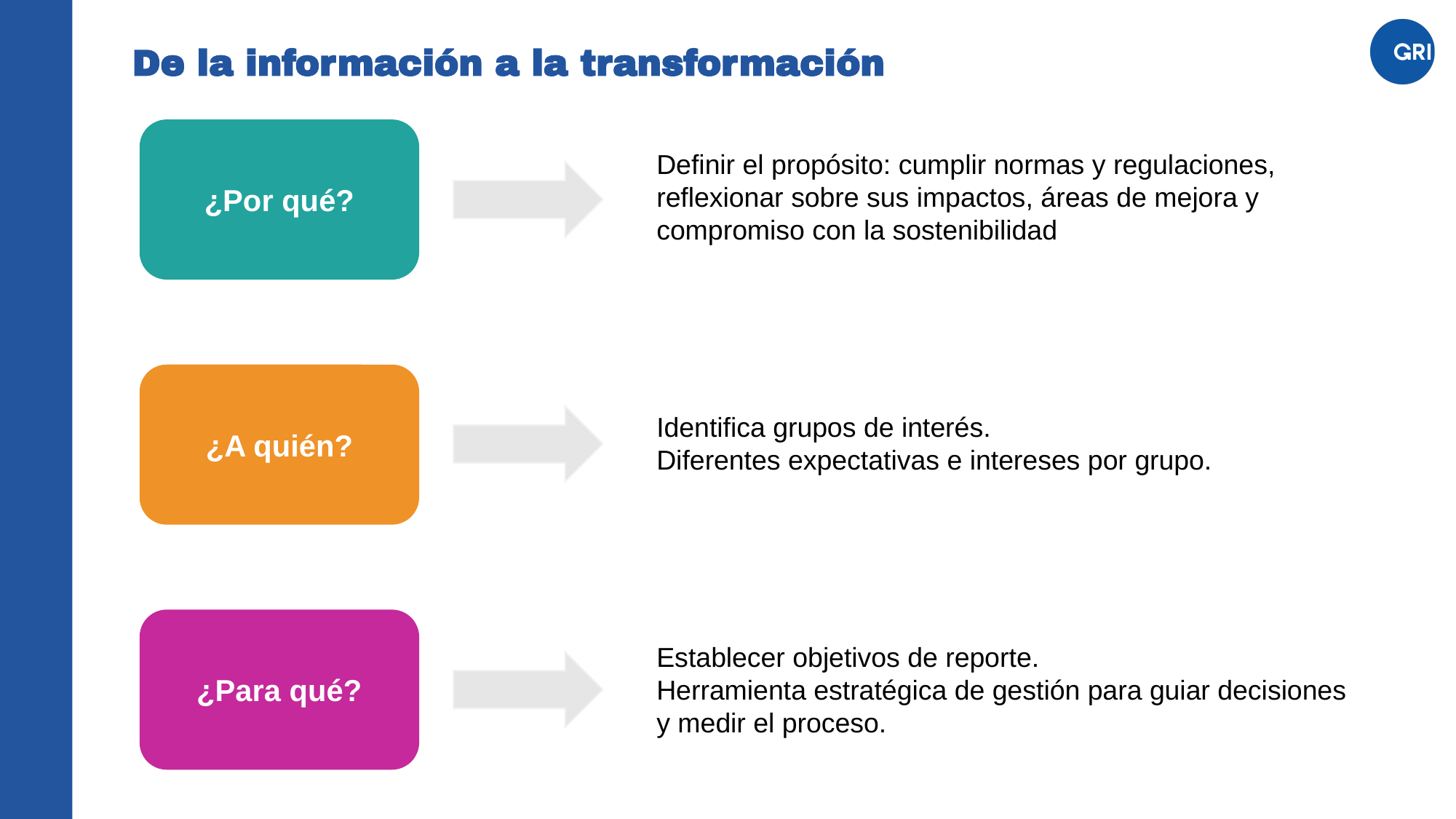

# De la información a la transformación
¿Por qué?
Definir el propósito: cumplir normas y regulaciones, reflexionar sobre sus impactos, áreas de mejora y compromiso con la sostenibilidad

¿A quién?
Identifica grupos de interés.
Diferentes expectativas e intereses por grupo.

¿Para qué?
Establecer objetivos de reporte.
Herramienta estratégica de gestión para guiar decisiones y medir el proceso.